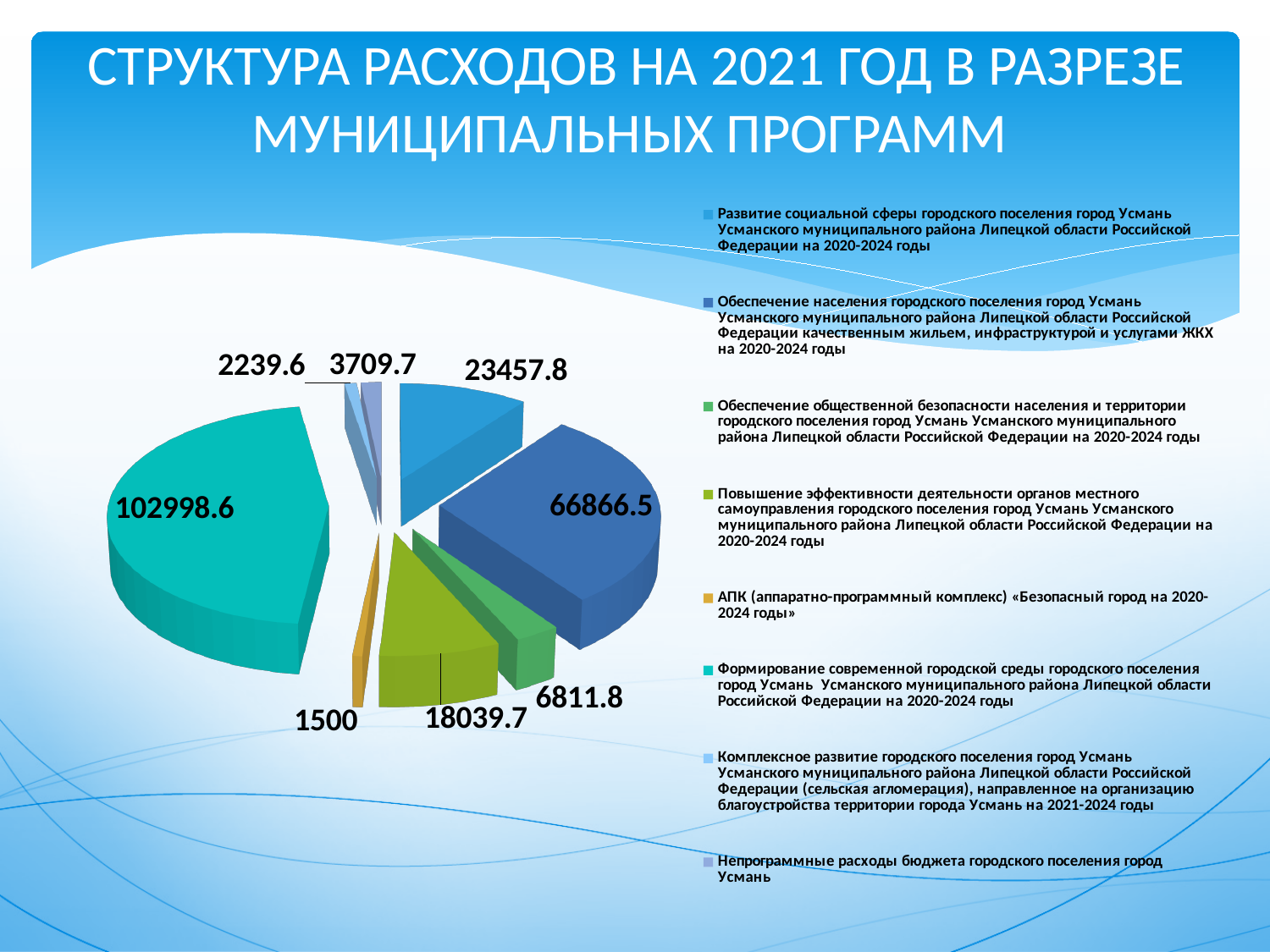

# СТРУКТУРА РАСХОДОВ НА 2021 ГОД В РАЗРЕЗЕ МУНИЦИПАЛЬНЫХ ПРОГРАММ

[unsupported chart]